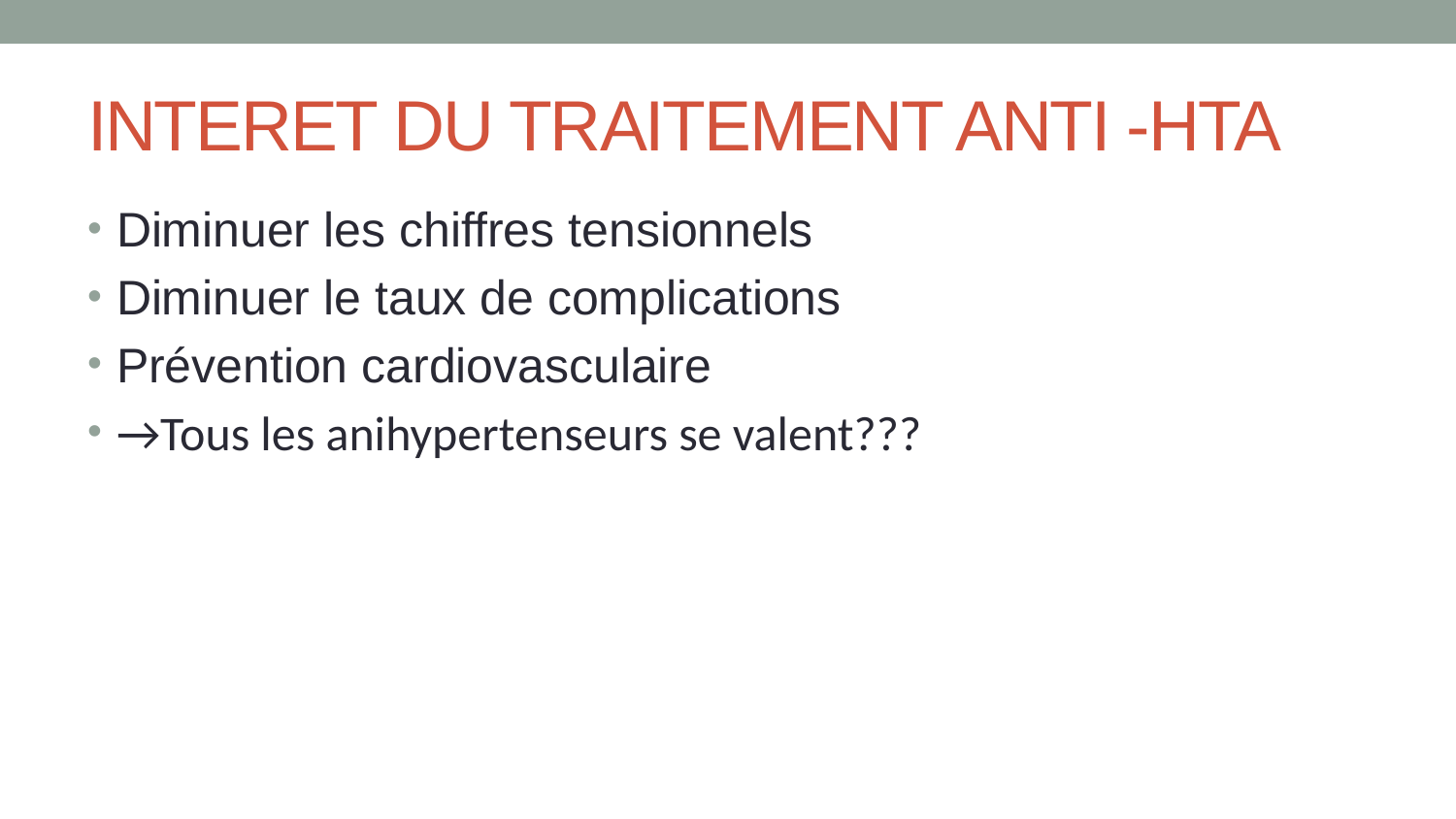

# INTERET DU TRAITEMENT ANTI -HTA
Diminuer les chiffres tensionnels
Diminuer le taux de complications
Prévention cardiovasculaire
→Tous les anihypertenseurs se valent???